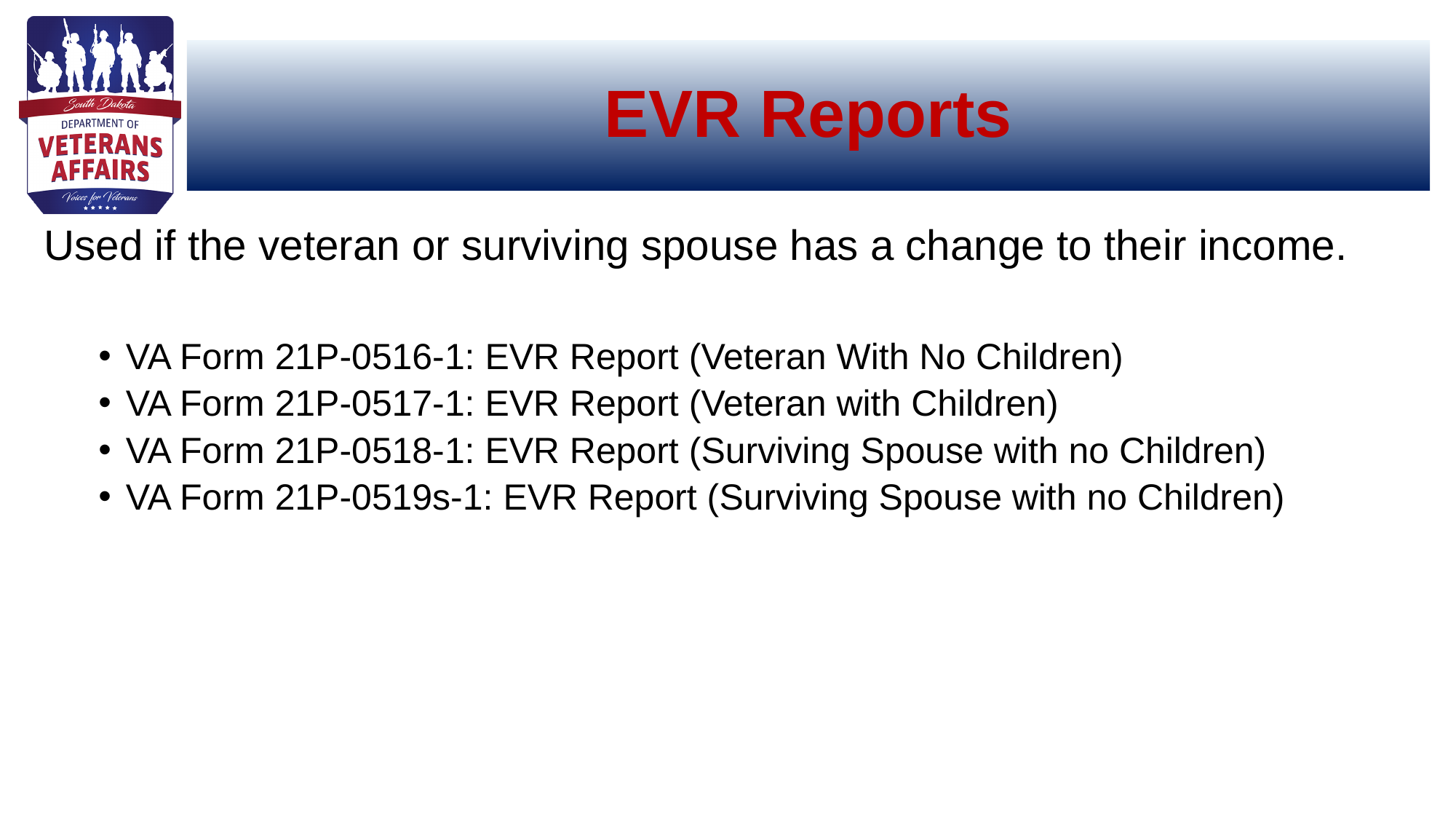

# EVR Reports
Used if the veteran or surviving spouse has a change to their income.

VA Form 21P-0516-1: EVR Report (Veteran With No Children)
VA Form 21P-0517-1: EVR Report (Veteran with Children)
VA Form 21P-0518-1: EVR Report (Surviving Spouse with no Children)
VA Form 21P-0519s-1: EVR Report (Surviving Spouse with no Children)